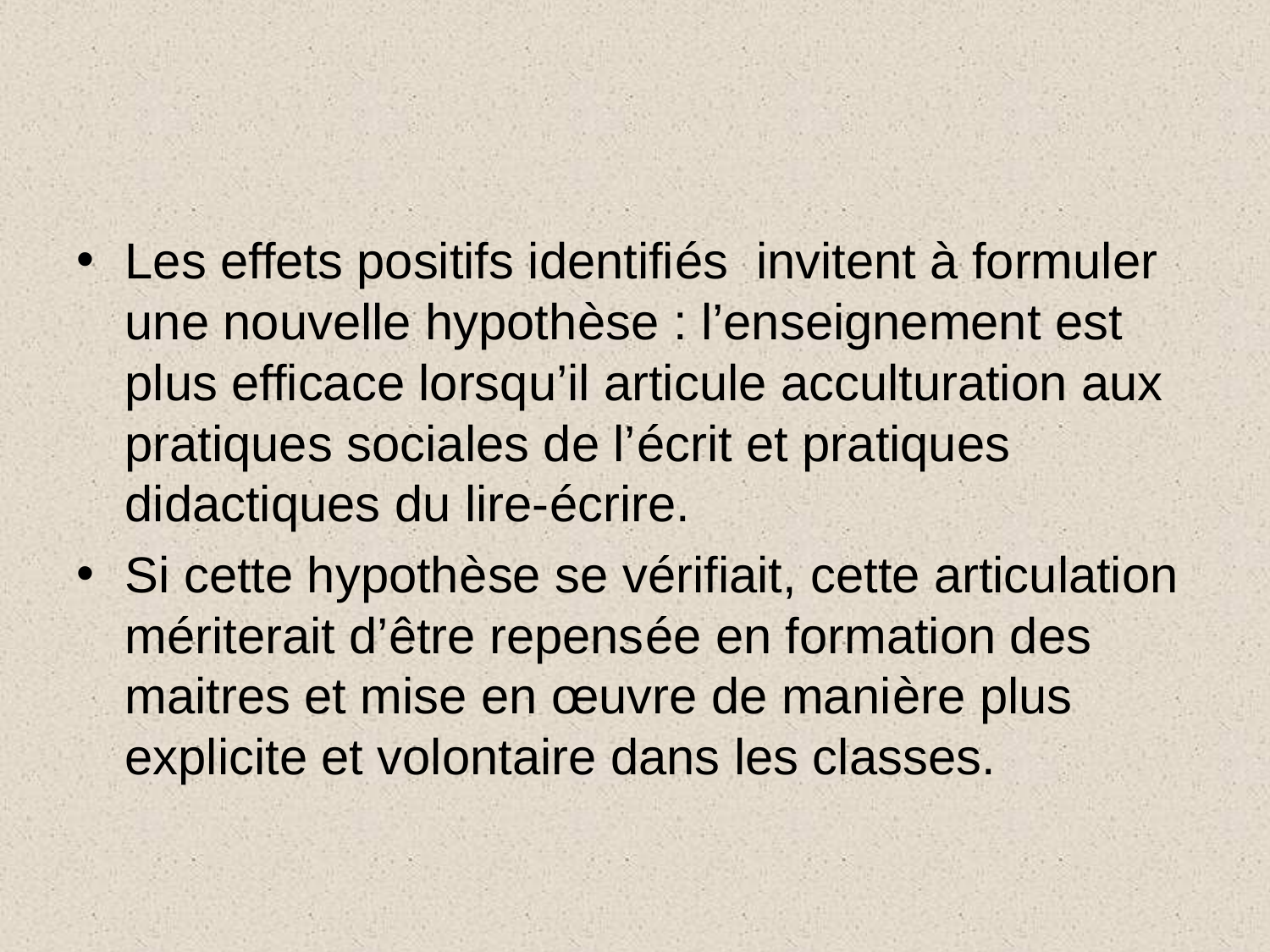

#
Les effets positifs identifiés  invitent à formuler une nouvelle hypothèse : l’enseignement est plus efficace lorsqu’il articule acculturation aux pratiques sociales de l’écrit et pratiques didactiques du lire-écrire.
Si cette hypothèse se vérifiait, cette articulation mériterait d’être repensée en formation des maitres et mise en œuvre de manière plus explicite et volontaire dans les classes.